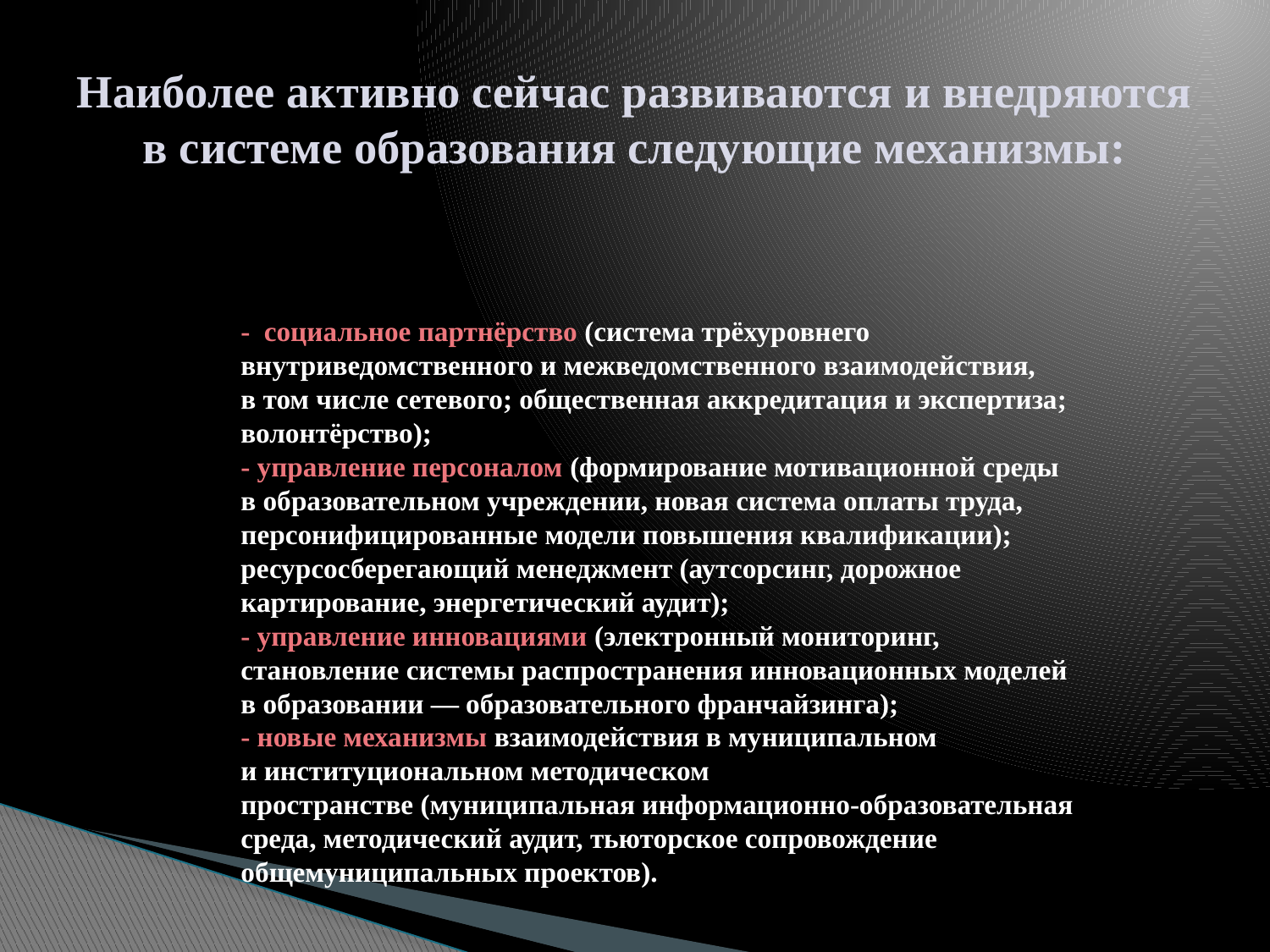

# Наиболее активно сейчас развиваются и внедряются в системе образования следующие механизмы:
-  социальное партнёрство (система трёхуровнего внутриведомственного и межведомственного взаимодействия, в том числе сетевого; общественная аккредитация и экспертиза; волонтёрство);
- управление персоналом (формирование мотивационной среды в образовательном учреждении, новая система оплаты труда, персонифицированные модели повышения квалификации);
ресурсосберегающий менеджмент (аутсорсинг, дорожное картирование, энергетический аудит);
- управление инновациями (электронный мониторинг, становление системы распространения инновационных моделей в образовании — образовательного франчайзинга);
- новые механизмы взаимодействия в муниципальном и институциональном методическом пространстве (муниципальная информационно-образовательная среда, методический аудит, тьюторское сопровождение общемуниципальных проектов).